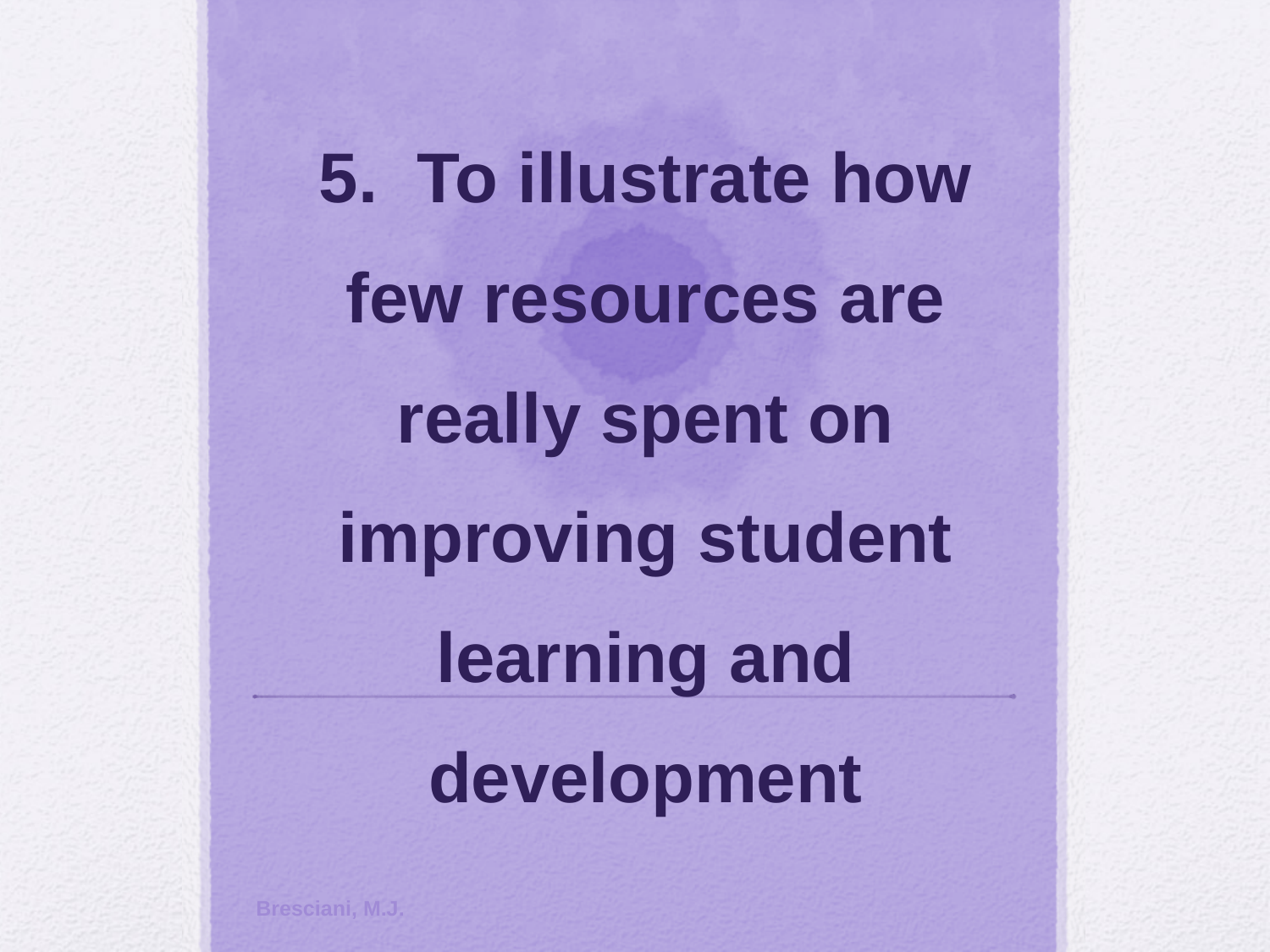

# 5.  To illustrate how few resources are really spent on improving student learning and development
Bresciani, M.J.